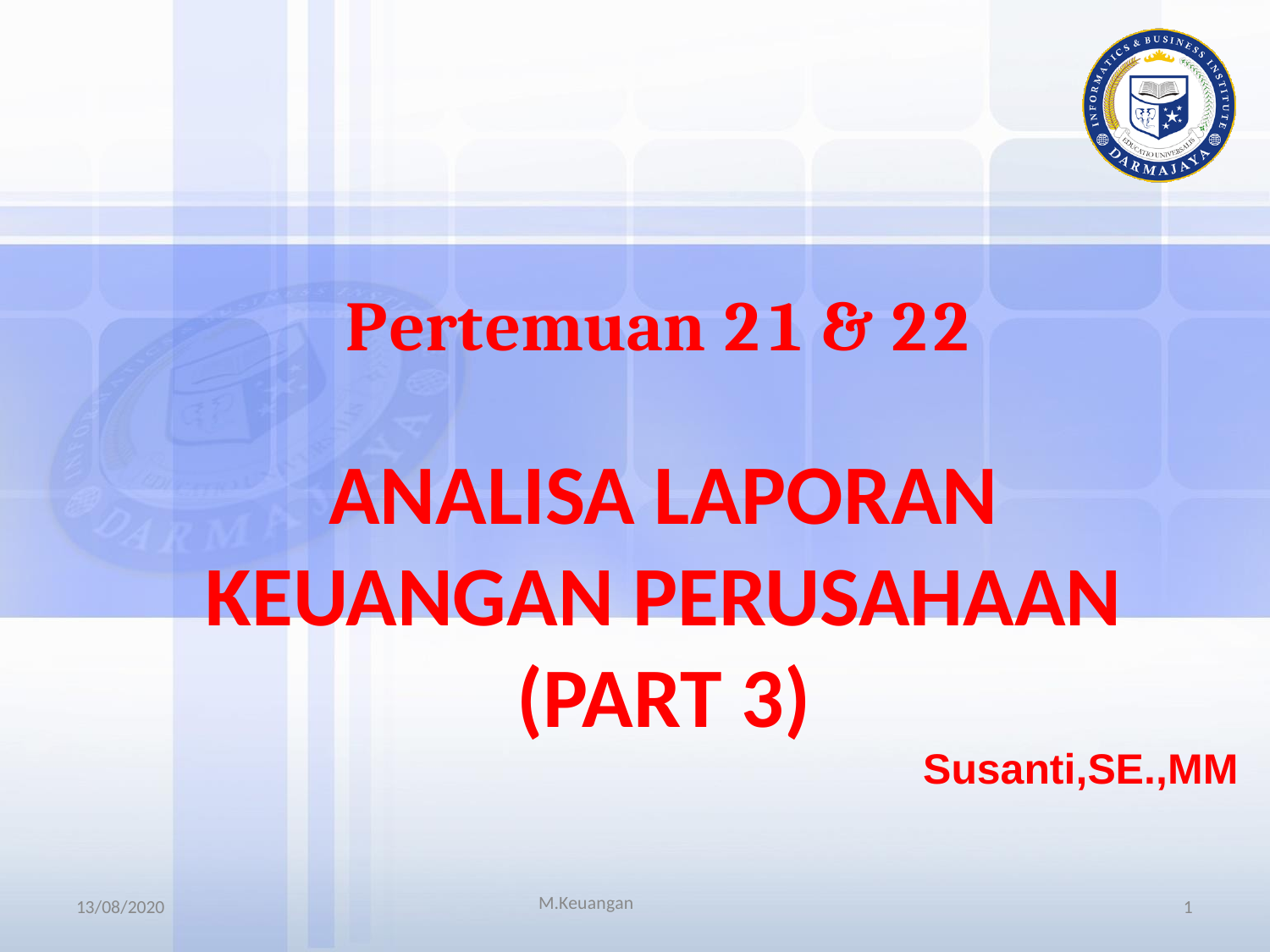

Pertemuan 21 & 22
ANALISA LAPORAN KEUANGAN PERUSAHAAN (PART 3)

Susanti,SE.,MM
M.Keuangan
13/08/2020
1